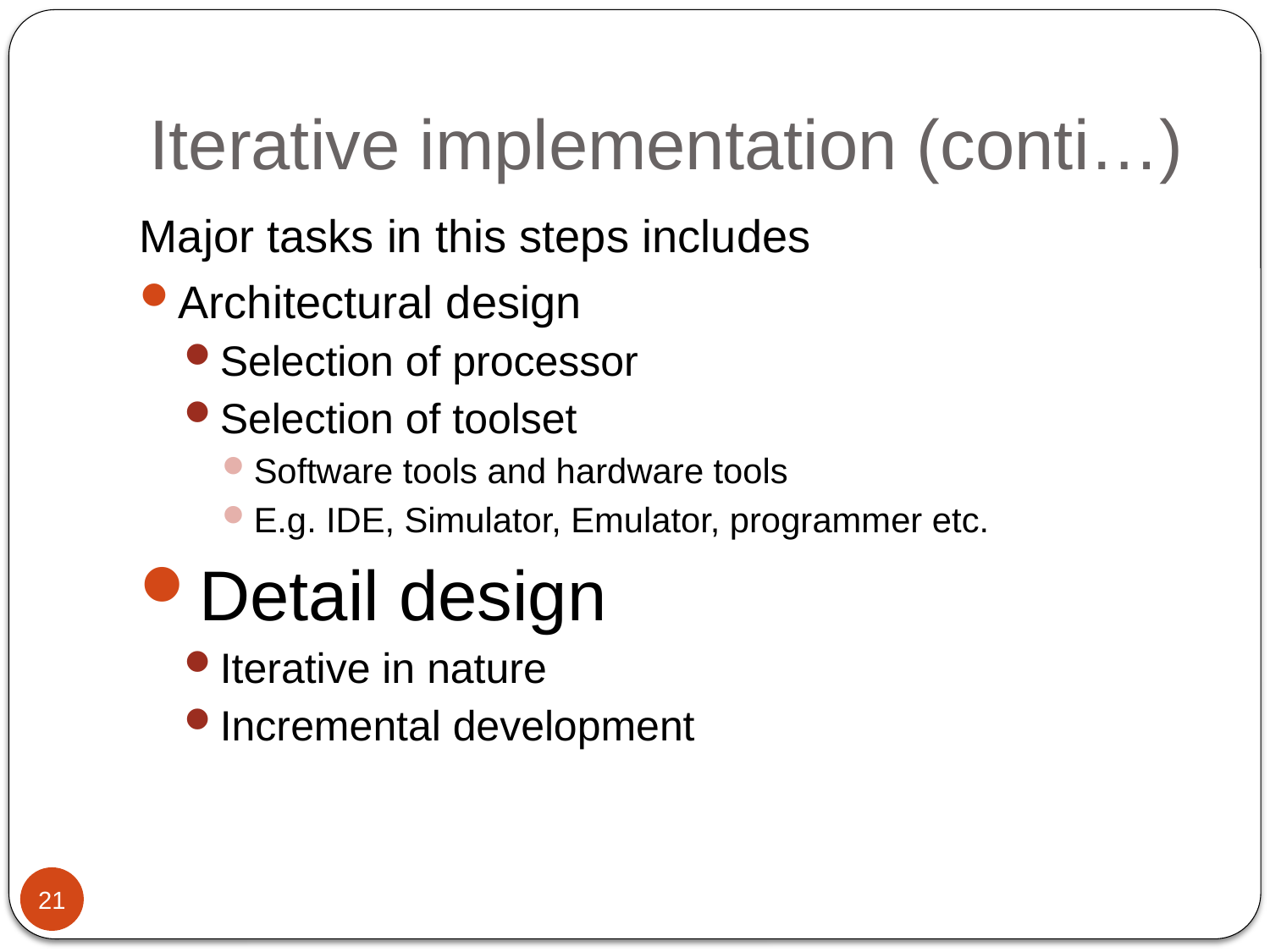

# Iterative implementation (conti…)
Major tasks in this steps includes
Architectural design
Selection of processor
Selection of toolset
Software tools and hardware tools
E.g. IDE, Simulator, Emulator, programmer etc.
Detail design
Iterative in nature
Incremental development

21